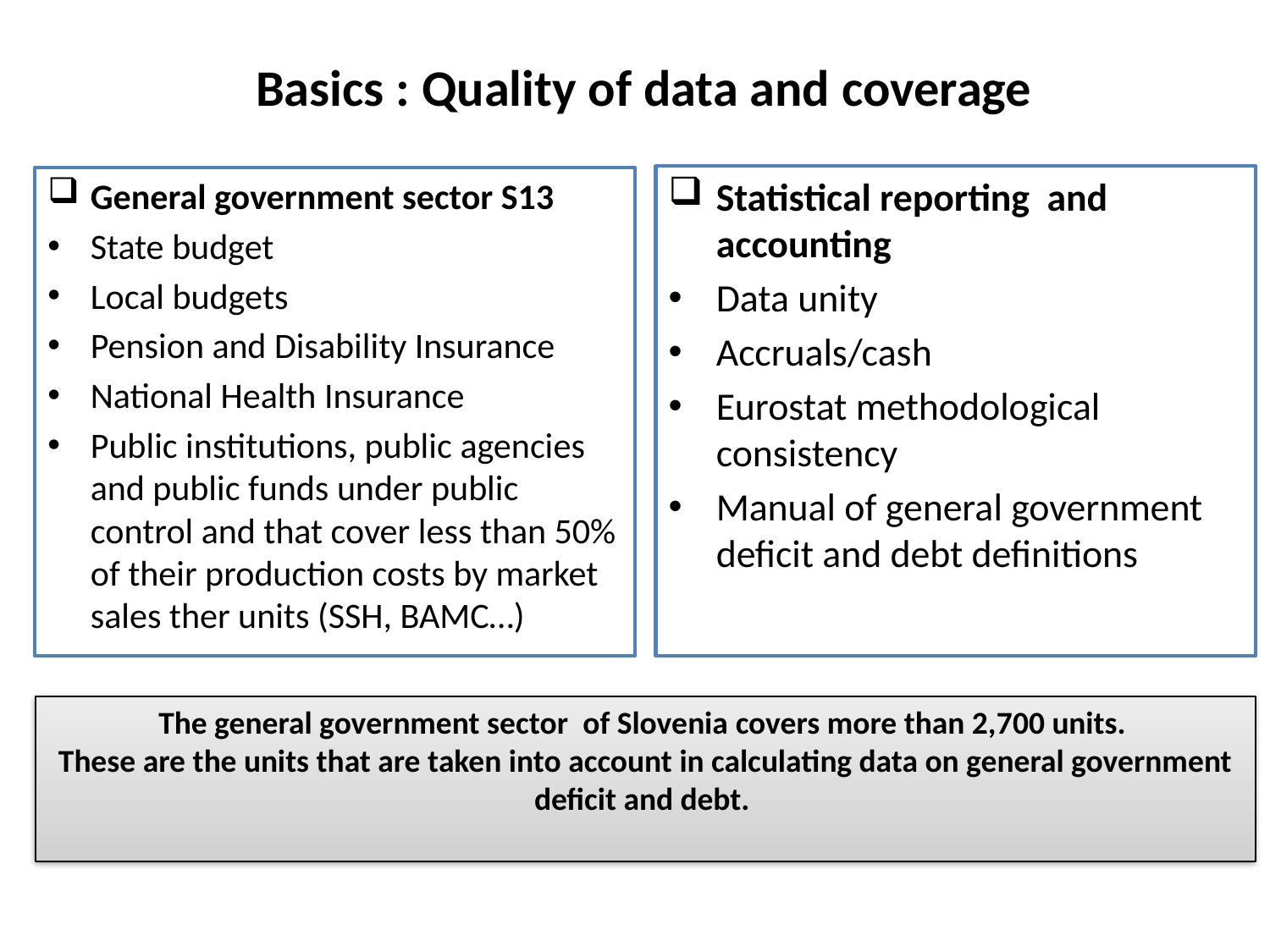

# Basics : Quality of data and coverage
Statistical reporting  and accounting
Data unity
Accruals/cash
Eurostat methodological consistency
Manual of general government deficit and debt definitions
General government sector S13
State budget
Local budgets
Pension and Disability Insurance
National Health Insurance
Public institutions, public agencies and public funds under public control and that cover less than 50% of their production costs by market sales ther units (SSH, BAMC…)

The general government sector  of Slovenia covers more than 2,700 units.
These are the units that are taken into account in calculating data on general government deficit and debt.